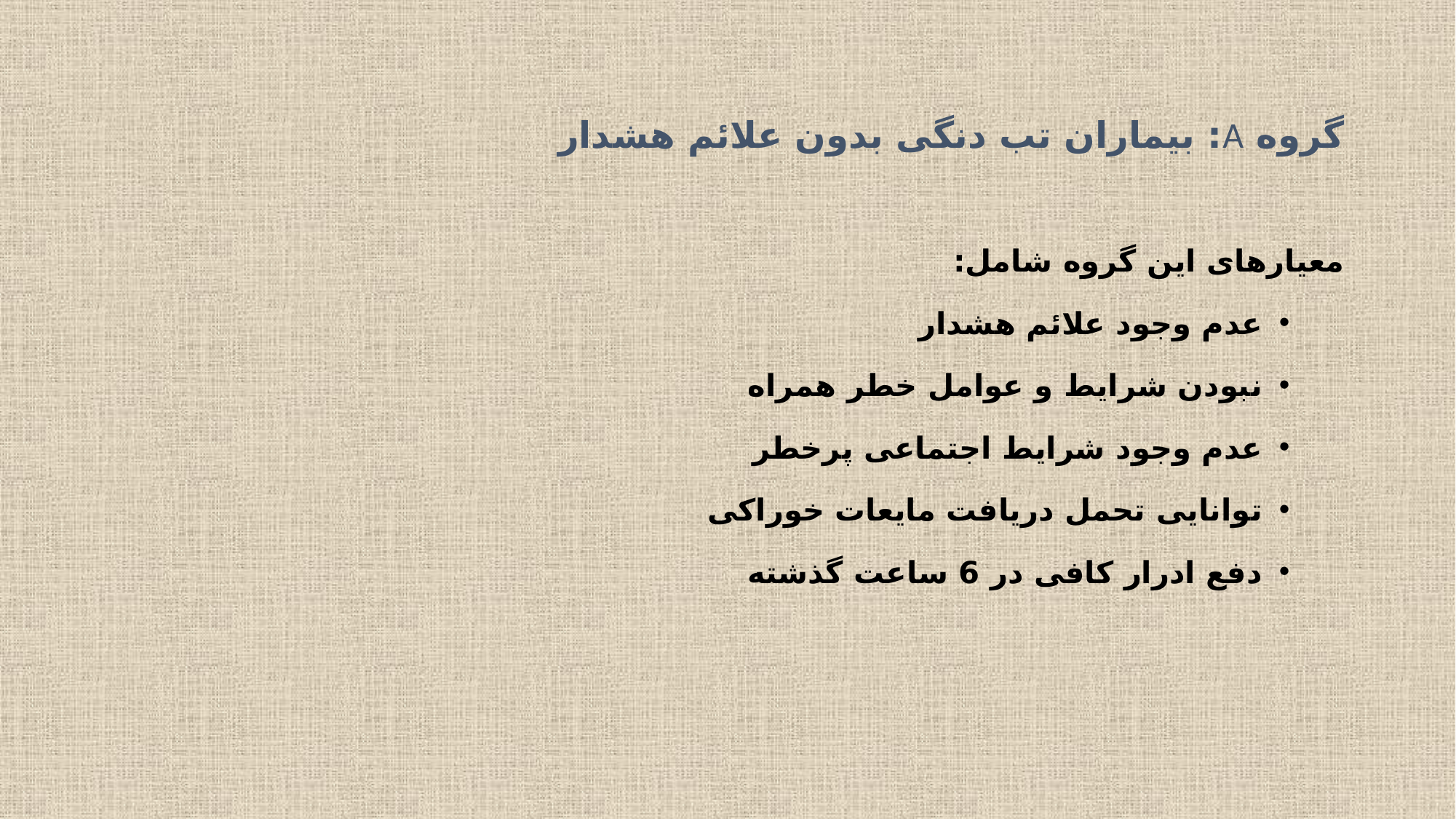

# گروه A: بیماران تب دنگی بدون علائم هشدار
معیارهای این گروه شامل:
عدم وجود علائم هشدار
نبودن شرایط و عوامل خطر همراه
عدم وجود شرایط اجتماعی پرخطر
توانایی تحمل دریافت مایعات خوراکی
دفع ادرار کافی در 6 ساعت گذشته